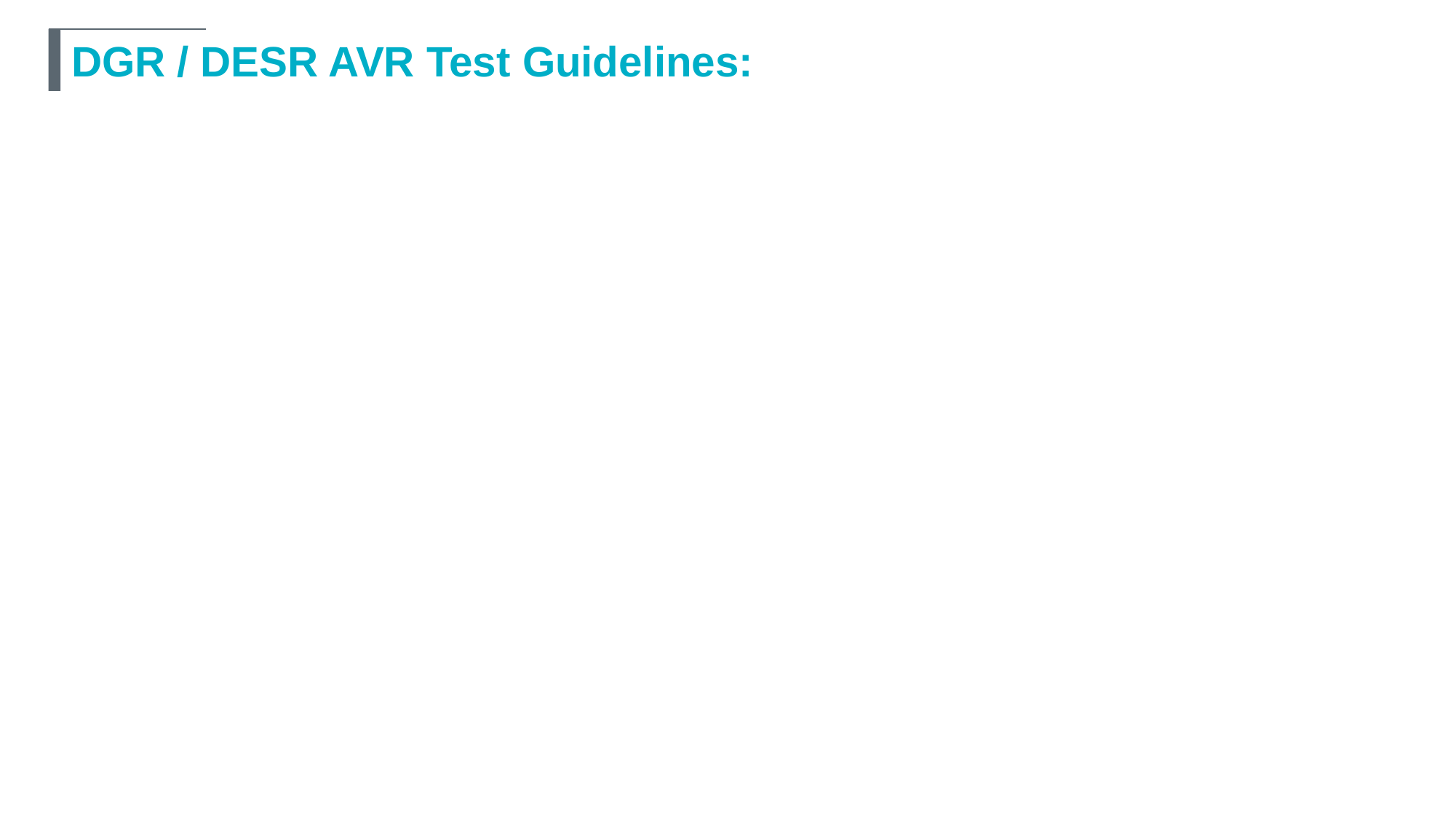

# DGR / DESR AVR Test Guidelines: